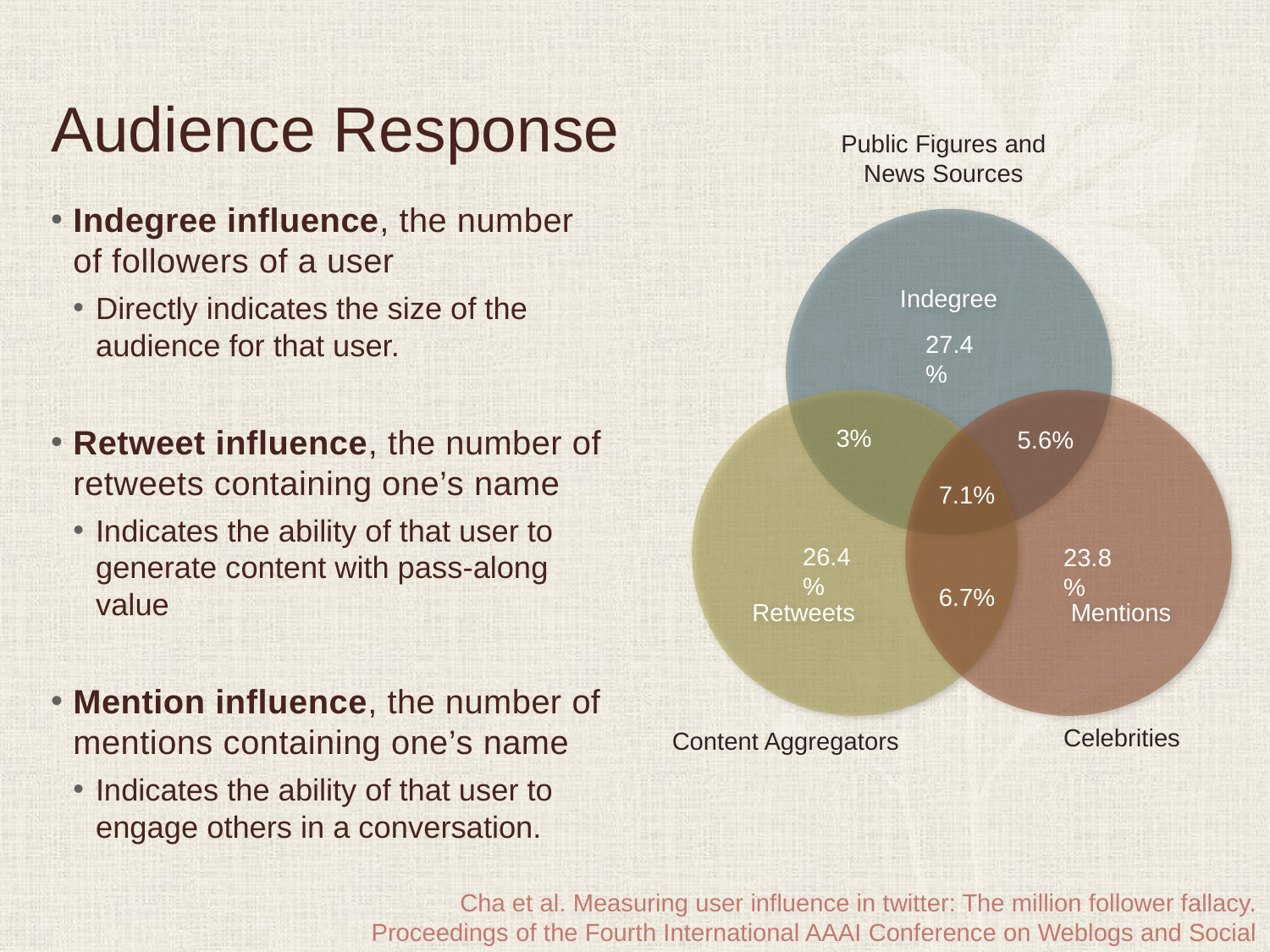

# Audience Response
Public Figures and News Sources
Indegree influence, the number of followers of a user
Directly indicates the size of the audience for that user.

Retweet influence, the number of retweets containing one’s name
Indicates the ability of that user to generate content with pass-along value

Mention influence, the number of mentions containing one’s name
Indicates the ability of that user to engage others in a conversation.

Indegree

27.4%

Retweets

Mentions
3%
5.6%
7.1%
26.4%
23.8%
6.7%
Celebrities
Content Aggregators
Cha et al. Measuring user influence in twitter: The million follower fallacy. Proceedings of the Fourth International AAAI Conference on Weblogs and Social Media (2010) pp. 10-17